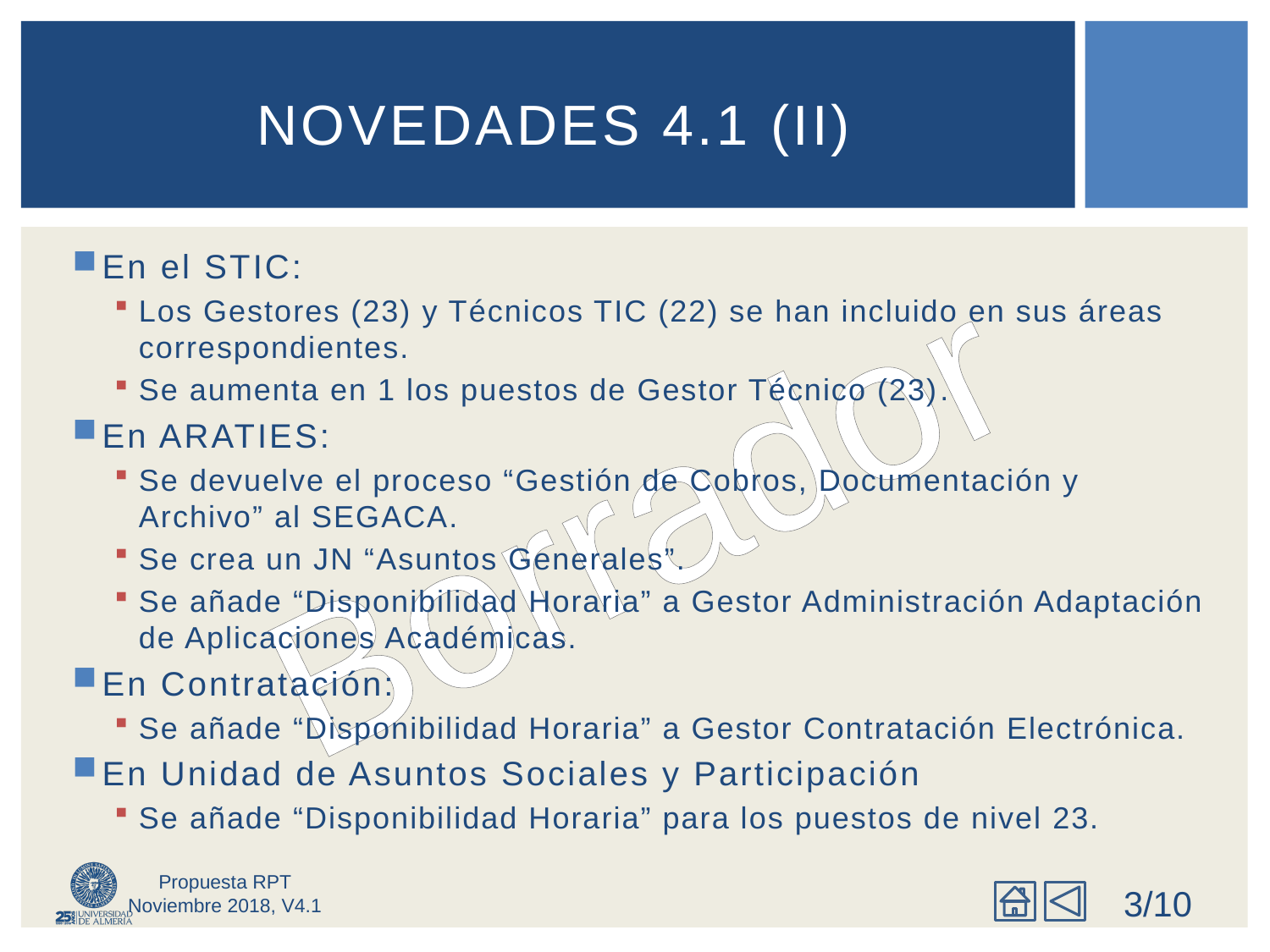

# Novedades 4.1 (II)
En el STIC:
Los Gestores (23) y Técnicos TIC (22) se han incluido en sus áreas correspondientes.
Se aumenta en 1 los puestos de Gestor Técnico (23).
En ARATIES:
Se devuelve el proceso “Gestión de Cobros, Documentación y Archivo” al SEGACA.
Se crea un JN “Asuntos Generales”.
Se añade “Disponibilidad Horaria” a Gestor Administración Adaptación de Aplicaciones Académicas.
En Contratación:
Se añade “Disponibilidad Horaria” a Gestor Contratación Electrónica.
En Unidad de Asuntos Sociales y Participación
Se añade “Disponibilidad Horaria” para los puestos de nivel 23.

Propuesta RPT Noviembre 2018, V4.1